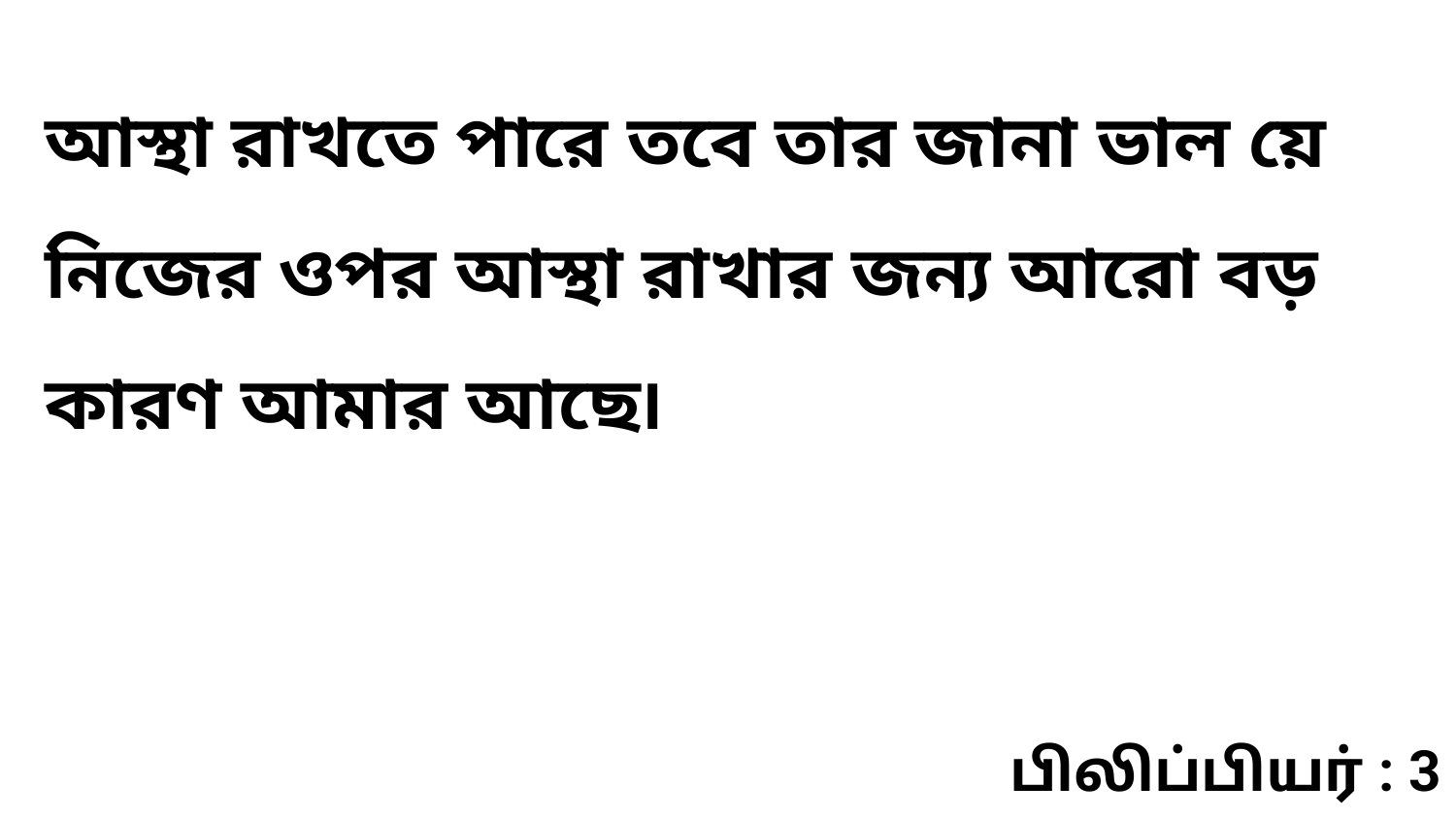

আস্থা রাখতে পারে তবে তার জানা ভাল য়ে নিজের ওপর আস্থা রাখার জন্য আরো বড় কারণ আমার আছে৷
பிலிப்பியர் : 3